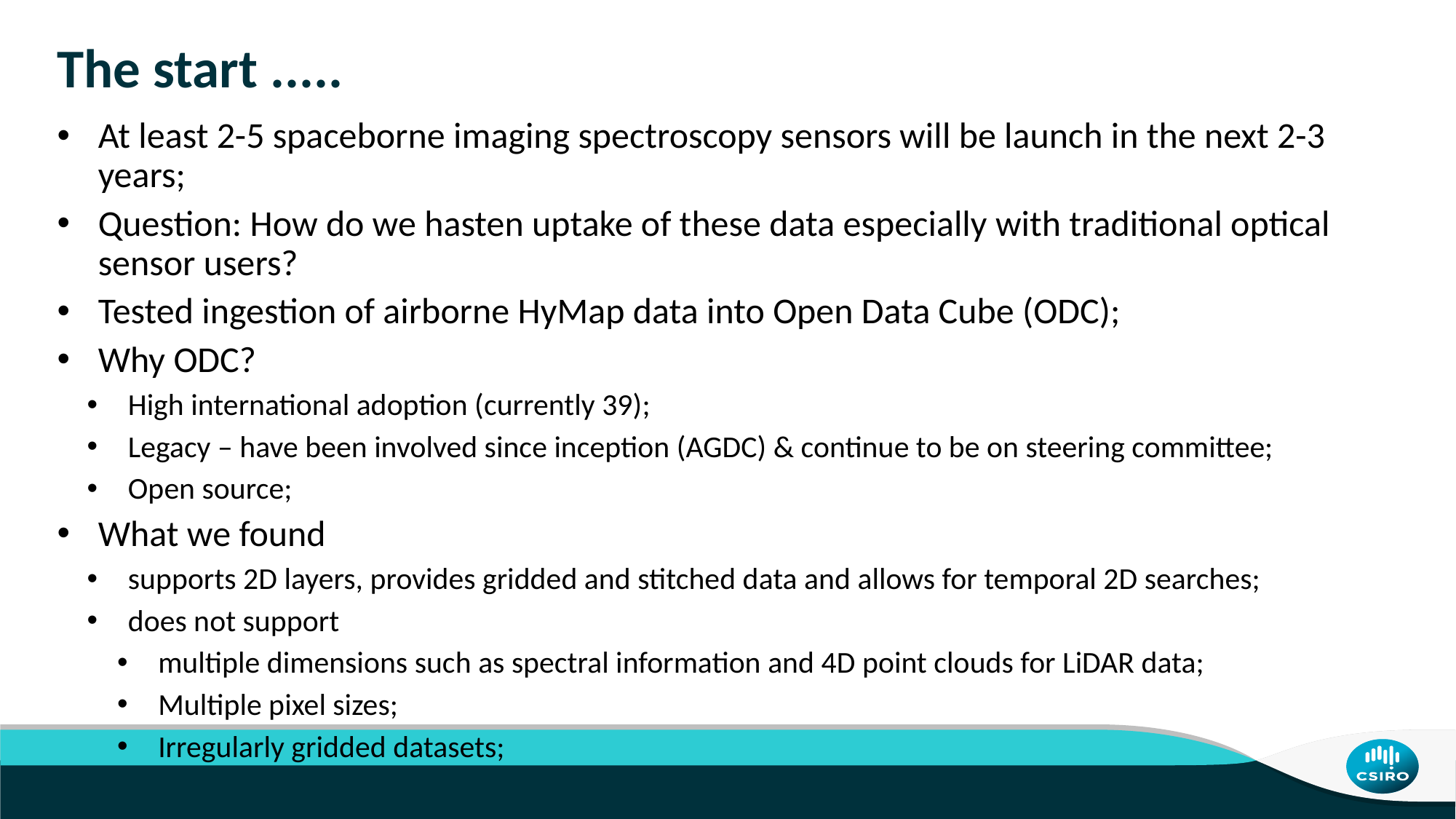

# The start .....
At least 2-5 spaceborne imaging spectroscopy sensors will be launch in the next 2-3 years;
Question: How do we hasten uptake of these data especially with traditional optical sensor users?
Tested ingestion of airborne HyMap data into Open Data Cube (ODC);
Why ODC?
High international adoption (currently 39);
Legacy – have been involved since inception (AGDC) & continue to be on steering committee;
Open source;
What we found
supports 2D layers, provides gridded and stitched data and allows for temporal 2D searches;
does not support
multiple dimensions such as spectral information and 4D point clouds for LiDAR data;
Multiple pixel sizes;
Irregularly gridded datasets;